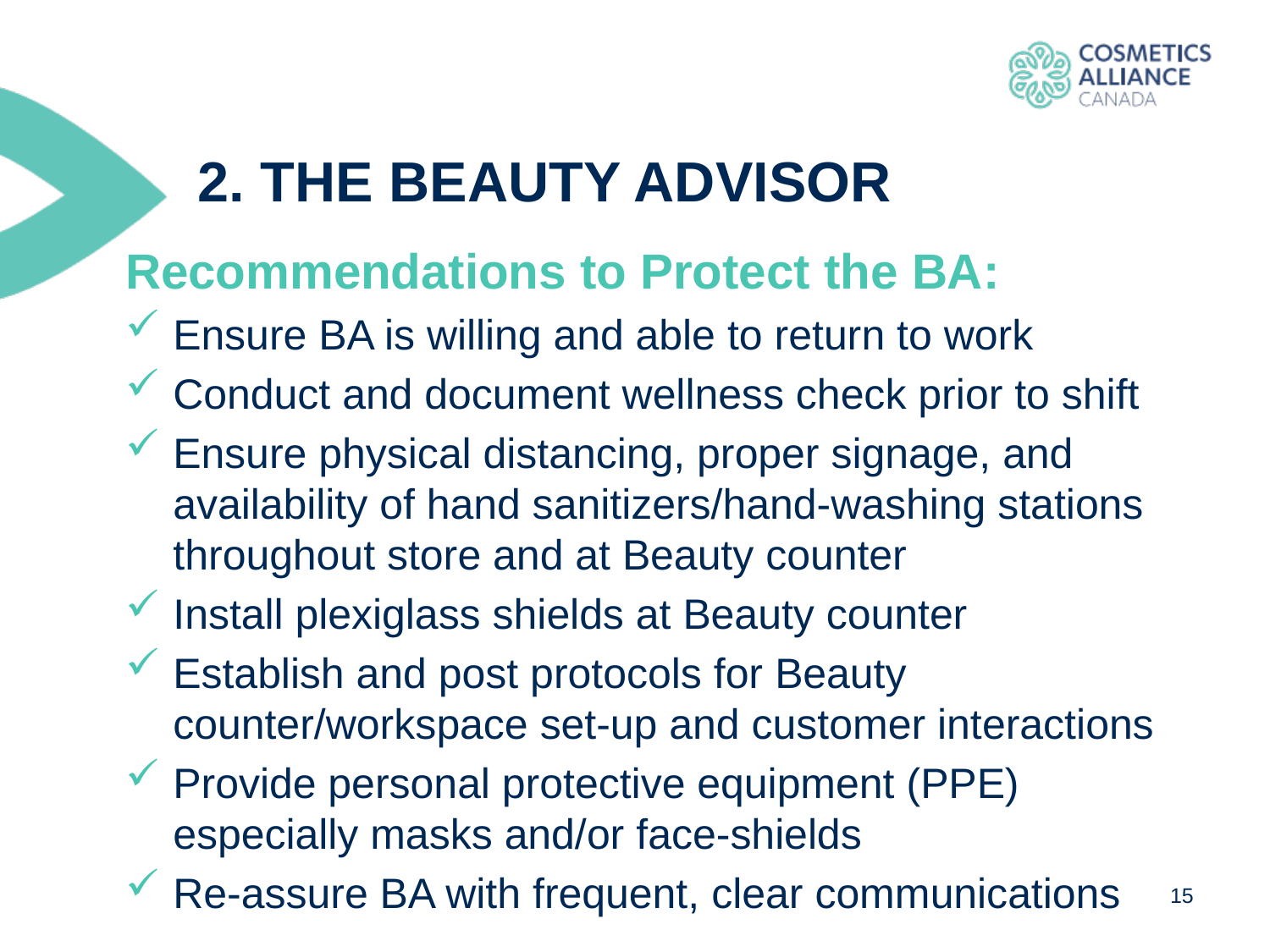

# 2. The BEAUTY Advisor
Recommendations to Protect the BA:
Ensure BA is willing and able to return to work
Conduct and document wellness check prior to shift
Ensure physical distancing, proper signage, and availability of hand sanitizers/hand-washing stations  throughout store and at Beauty counter
Install plexiglass shields at Beauty counter
Establish and post protocols for Beauty counter/workspace set-up and customer interactions
Provide personal protective equipment (PPE) especially masks and/or face-shields
Re-assure BA with frequent, clear communications
15